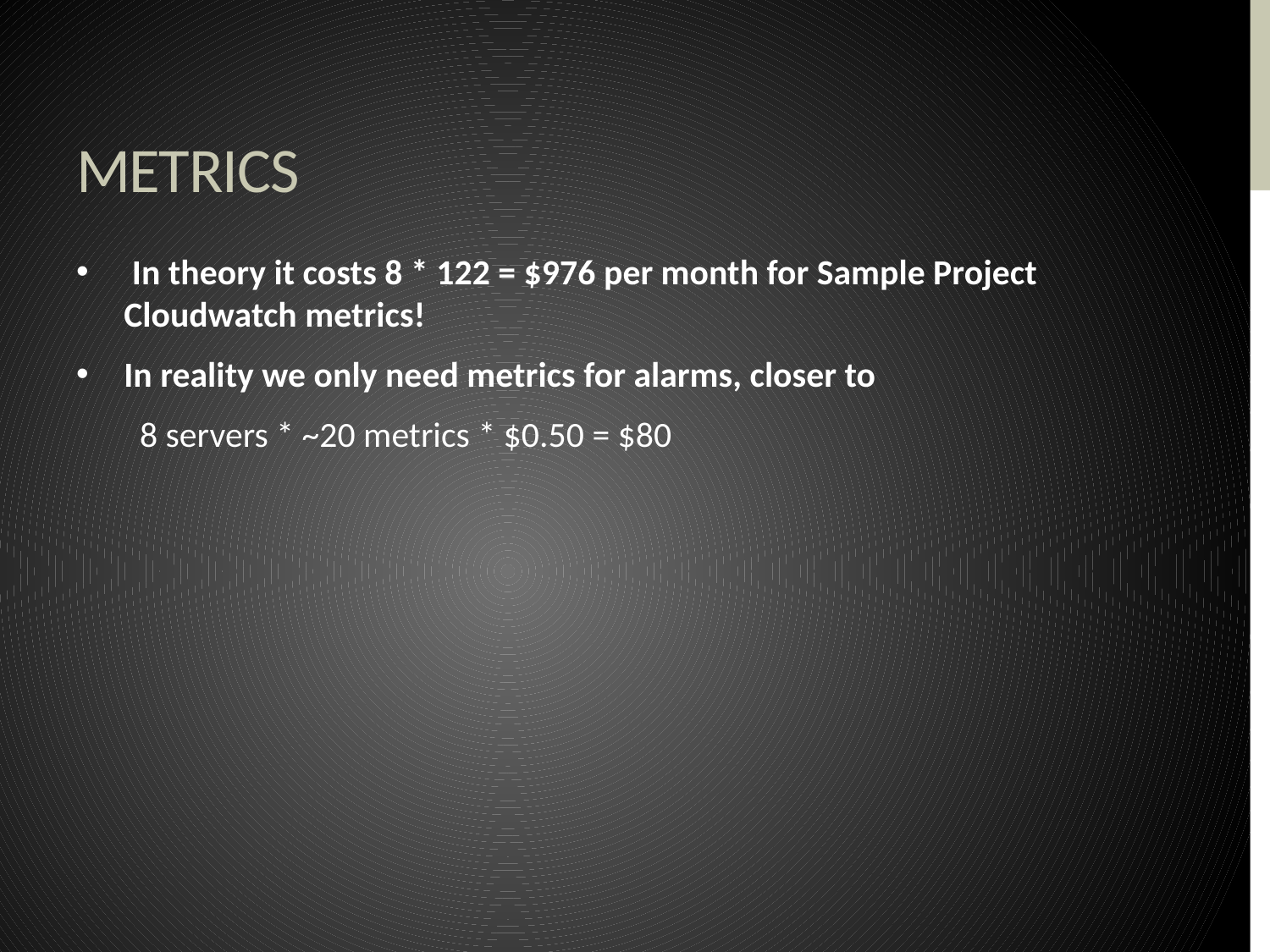

# Metrics
 In theory it costs 8 * 122 = $976 per month for Sample Project Cloudwatch metrics!
In reality we only need metrics for alarms, closer to
8 servers * ~20 metrics * $0.50 = $80